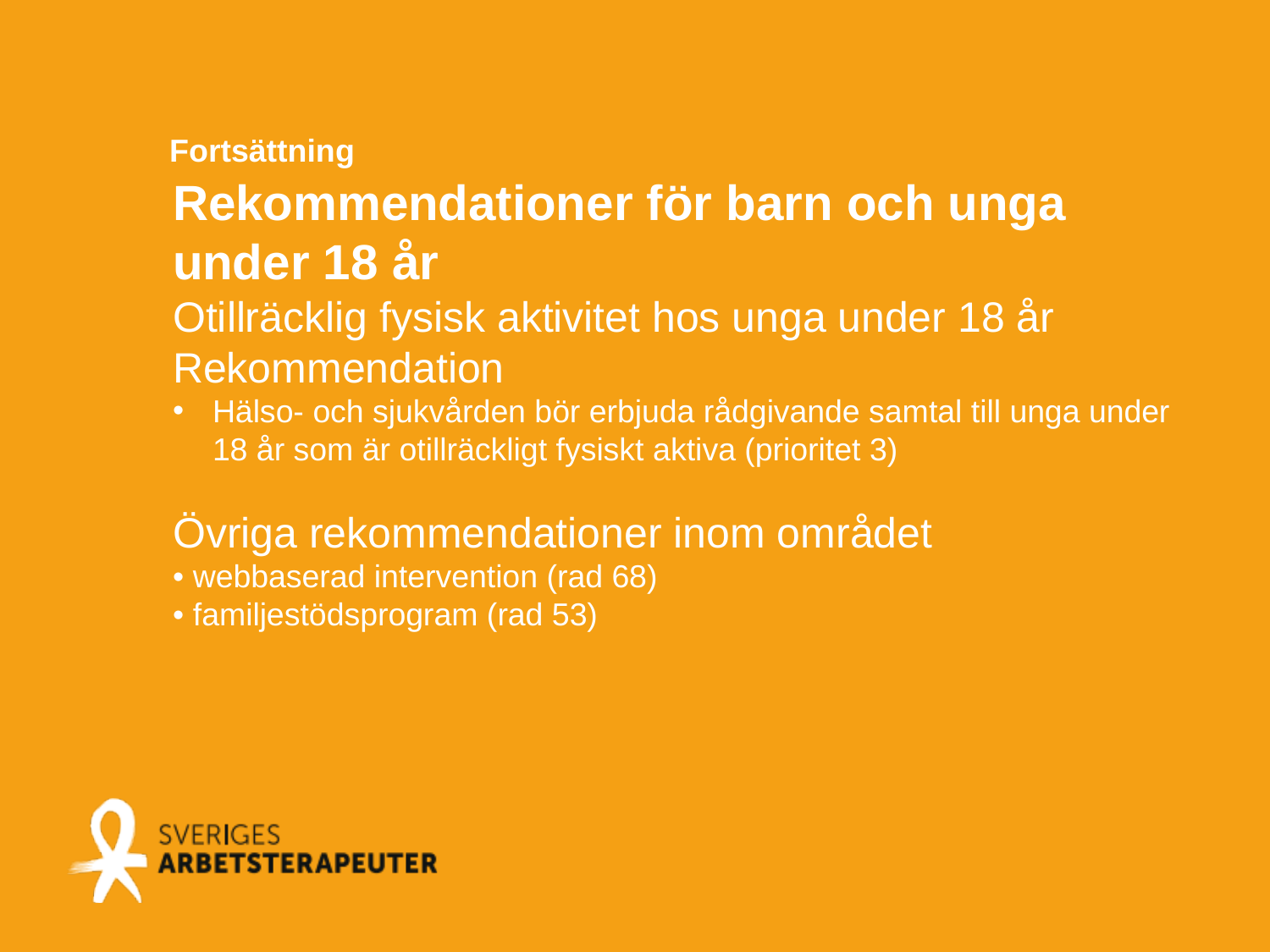

Fortsättning
Rekommendationer för barn och unga under 18 år
Otillräcklig fysisk aktivitet hos unga under 18 år
Rekommendation
Hälso- och sjukvården bör erbjuda rådgivande samtal till unga under 18 år som är otillräckligt fysiskt aktiva (prioritet 3)

Övriga rekommendationer inom området
• webbaserad intervention (rad 68)
• familjestödsprogram (rad 53)